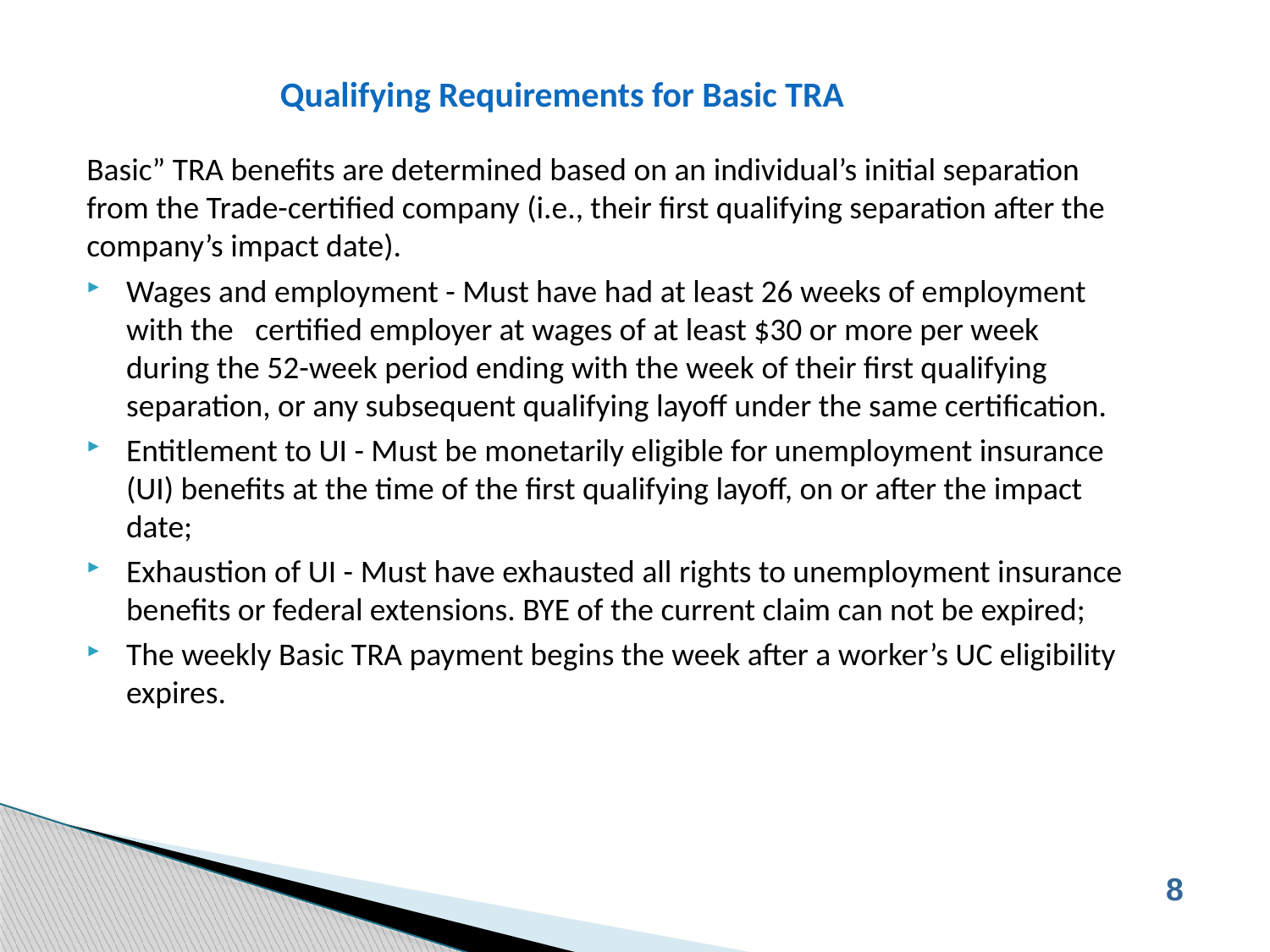

# Qualifying Requirements for Basic TRA
Basic” TRA benefits are determined based on an individual’s initial separation from the Trade-certified company (i.e., their first qualifying separation after the company’s impact date).
Wages and employment - Must have had at least 26 weeks of employment with the   certified employer at wages of at least $30 or more per week during the 52-week period ending with the week of their first qualifying separation, or any subsequent qualifying layoff under the same certification.
Entitlement to UI - Must be monetarily eligible for unemployment insurance (UI) benefits at the time of the first qualifying layoff, on or after the impact date;
Exhaustion of UI - Must have exhausted all rights to unemployment insurance benefits or federal extensions. BYE of the current claim can not be expired;
The weekly Basic TRA payment begins the week after a worker’s UC eligibility expires.